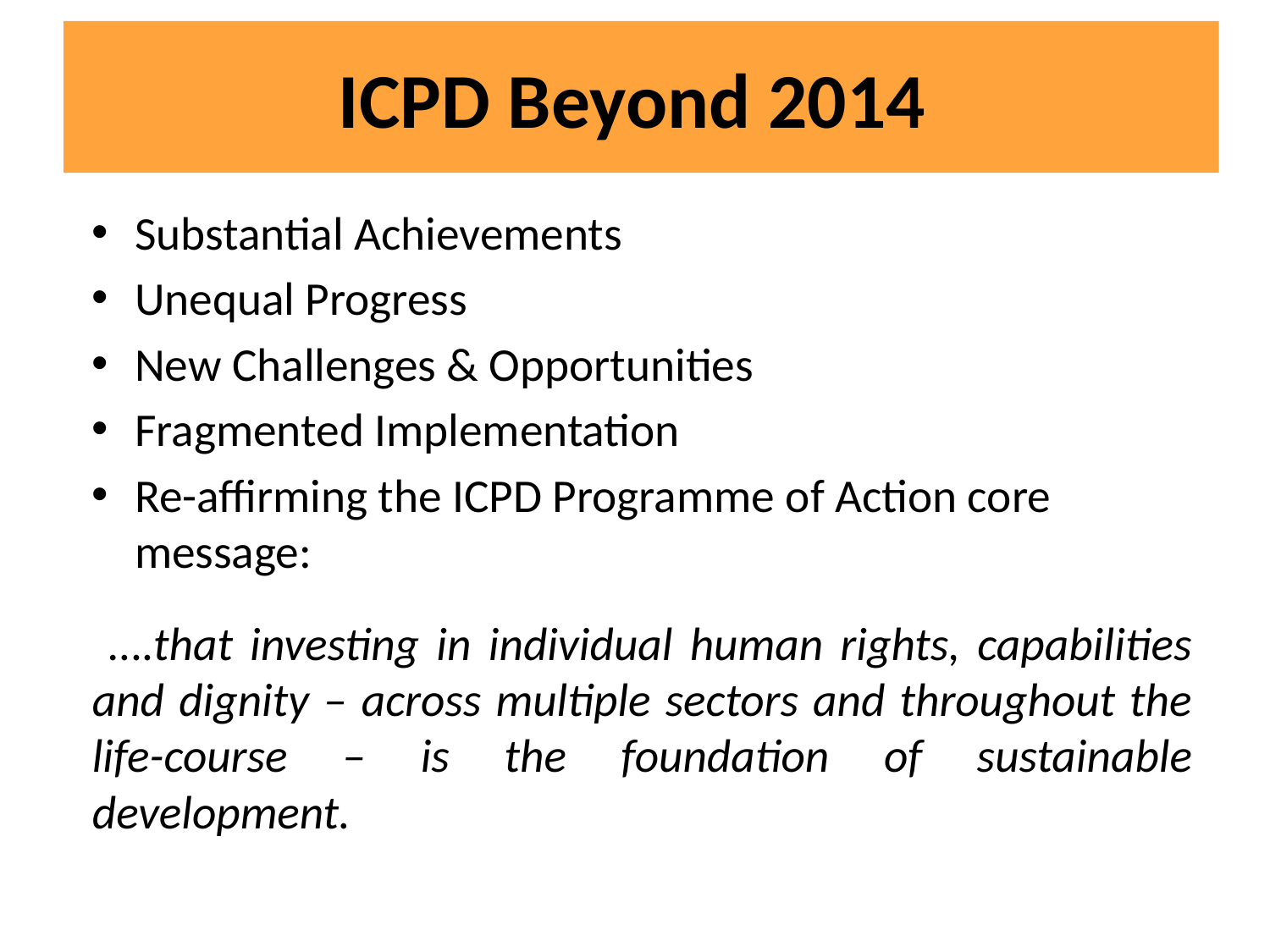

# ICPD Beyond 2014
Substantial Achievements
Unequal Progress
New Challenges & Opportunities
Fragmented Implementation
Re-affirming the ICPD Programme of Action core message:

 ….that investing in individual human rights, capabilities and dignity – across multiple sectors and throughout the life-course – is the foundation of sustainable development.